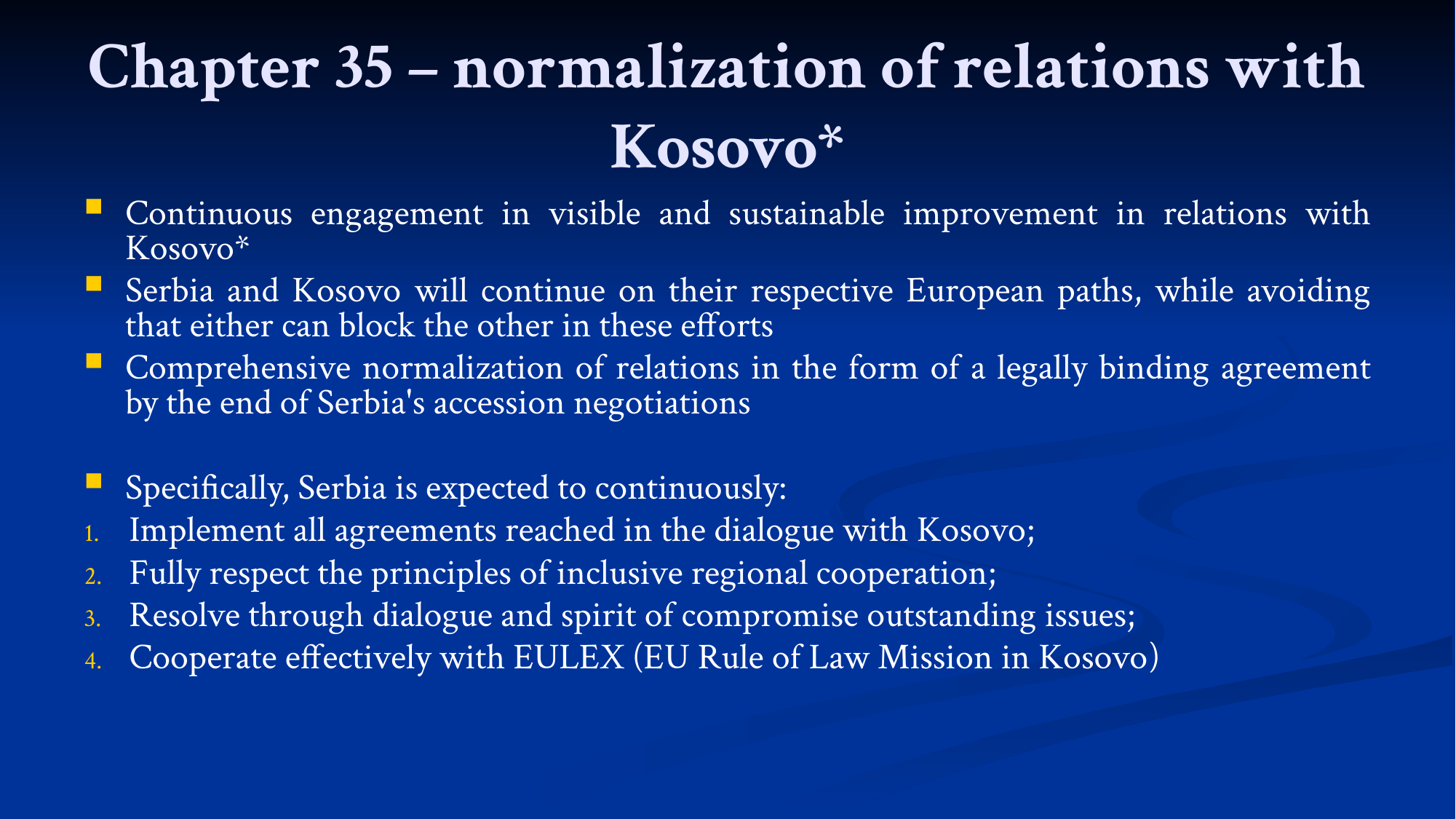

# Chapter 35 – normalization of relations with Kosovo*
Continuous engagement in visible and sustainable improvement in relations with Kosovo*
Serbia and Kosovo will continue on their respective European paths, while avoiding that either can block the other in these efforts
Comprehensive normalization of relations in the form of a legally binding agreement by the end of Serbia's accession negotiations

Specifically, Serbia is expected to continuously:
Implement all agreements reached in the dialogue with Kosovo;
Fully respect the principles of inclusive regional cooperation;
Resolve through dialogue and spirit of compromise outstanding issues;
Cooperate effectively with EULEX (EU Rule of Law Mission in Kosovo)